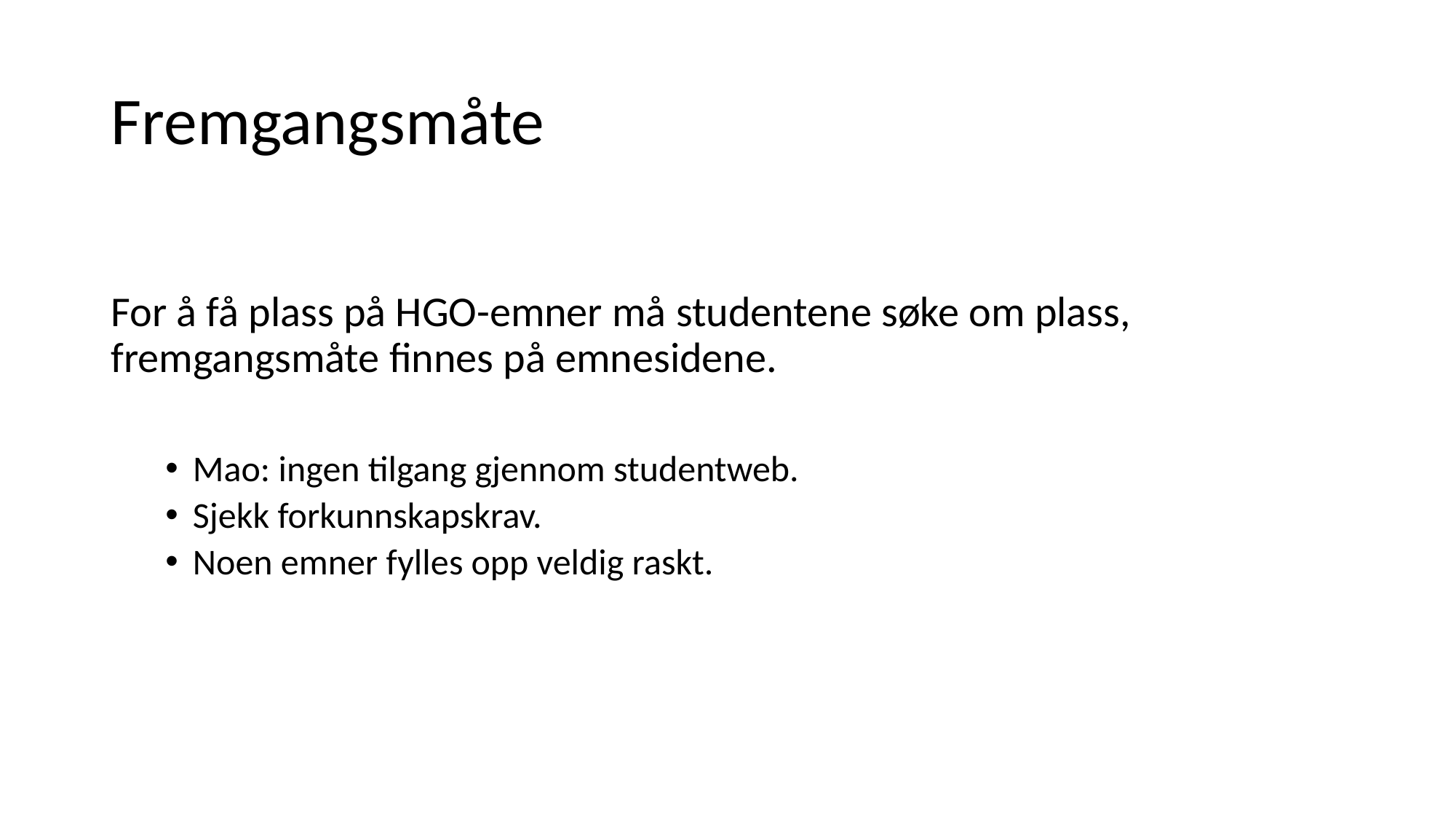

# Fremgangsmåte

For å få plass på HGO-emner må studentene søke om plass, fremgangsmåte finnes på emnesidene.

Mao: ingen tilgang gjennom studentweb.
Sjekk forkunnskapskrav.
Noen emner fylles opp veldig raskt.